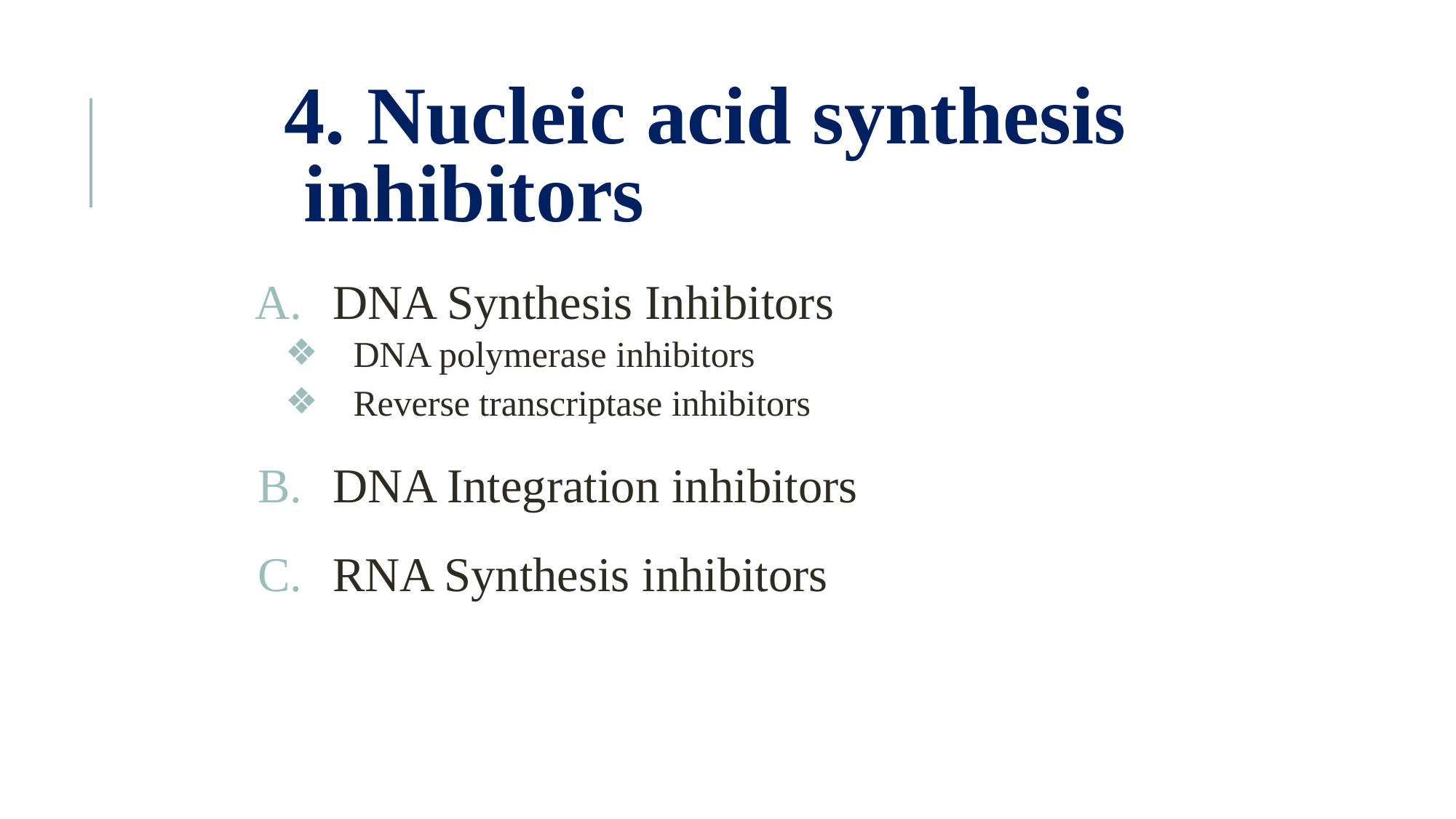

# 4.	Nucleic acid	synthesis  inhibitors
DNA Synthesis Inhibitors
DNA polymerase inhibitors
Reverse transcriptase inhibitors
DNA Integration inhibitors
RNA Synthesis inhibitors